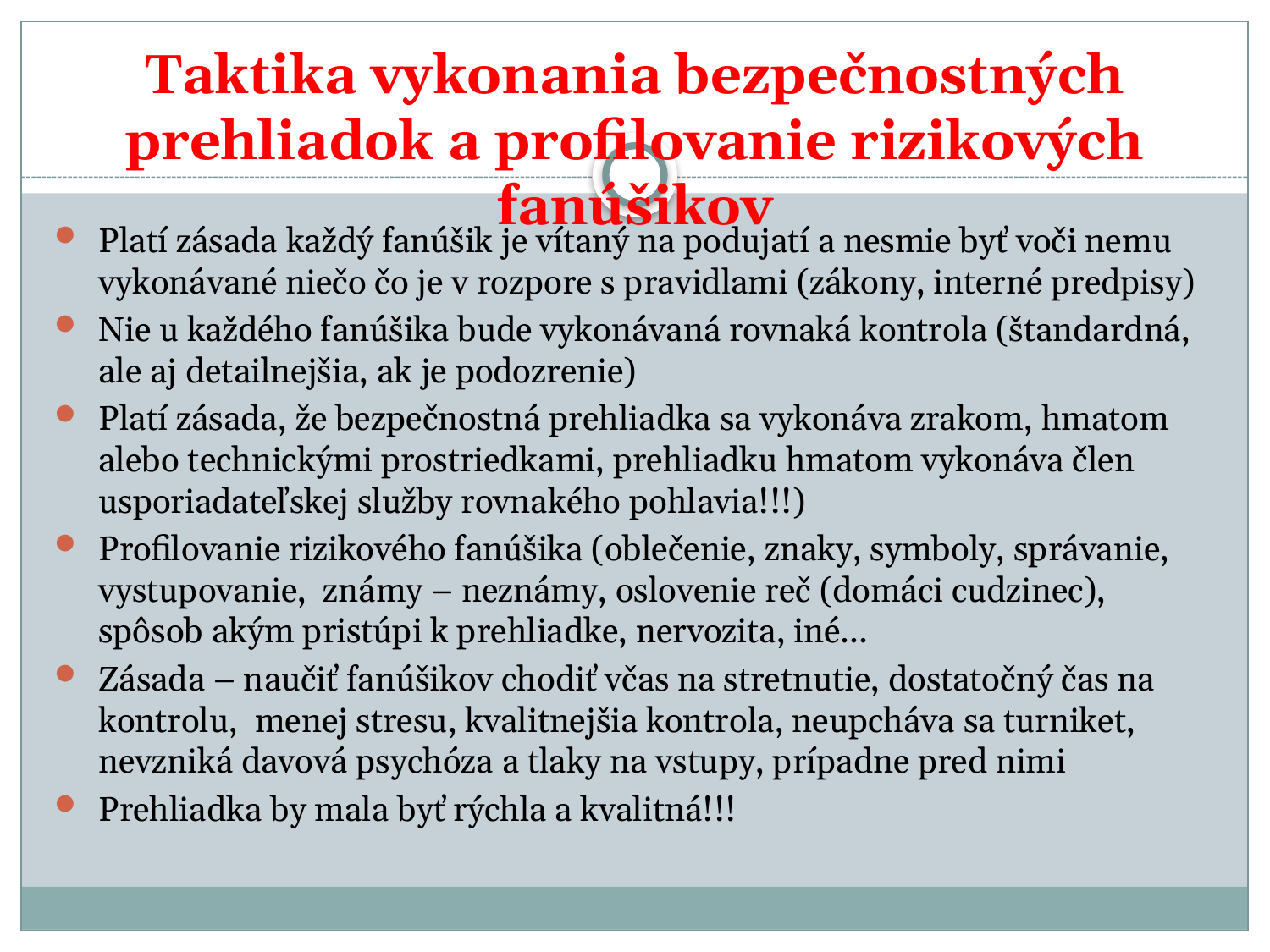

# Taktika vykonania bezpečnostných prehliadok a profilovanie rizikových fanúšikov
Platí zásada každý fanúšik je vítaný na podujatí a nesmie byť voči nemu vykonávané niečo čo je v rozpore s pravidlami (zákony, interné predpisy)
Nie u každého fanúšika bude vykonávaná rovnaká kontrola (štandardná, ale aj detailnejšia, ak je podozrenie)
Platí zásada, že bezpečnostná prehliadka sa vykonáva zrakom, hmatom alebo technickými prostriedkami, prehliadku hmatom vykonáva člen usporiadateľskej služby rovnakého pohlavia!!!)
Profilovanie rizikového fanúšika (oblečenie, znaky, symboly, správanie, vystupovanie,  známy – neznámy, oslovenie reč (domáci cudzinec),  spôsob akým pristúpi k prehliadke, nervozita, iné...
Zásada – naučiť fanúšikov chodiť včas na stretnutie, dostatočný čas na kontrolu,  menej stresu, kvalitnejšia kontrola, neupcháva sa turniket, nevzniká davová psychóza a tlaky na vstupy, prípadne pred nimi
Prehliadka by mala byť rýchla a kvalitná!!!